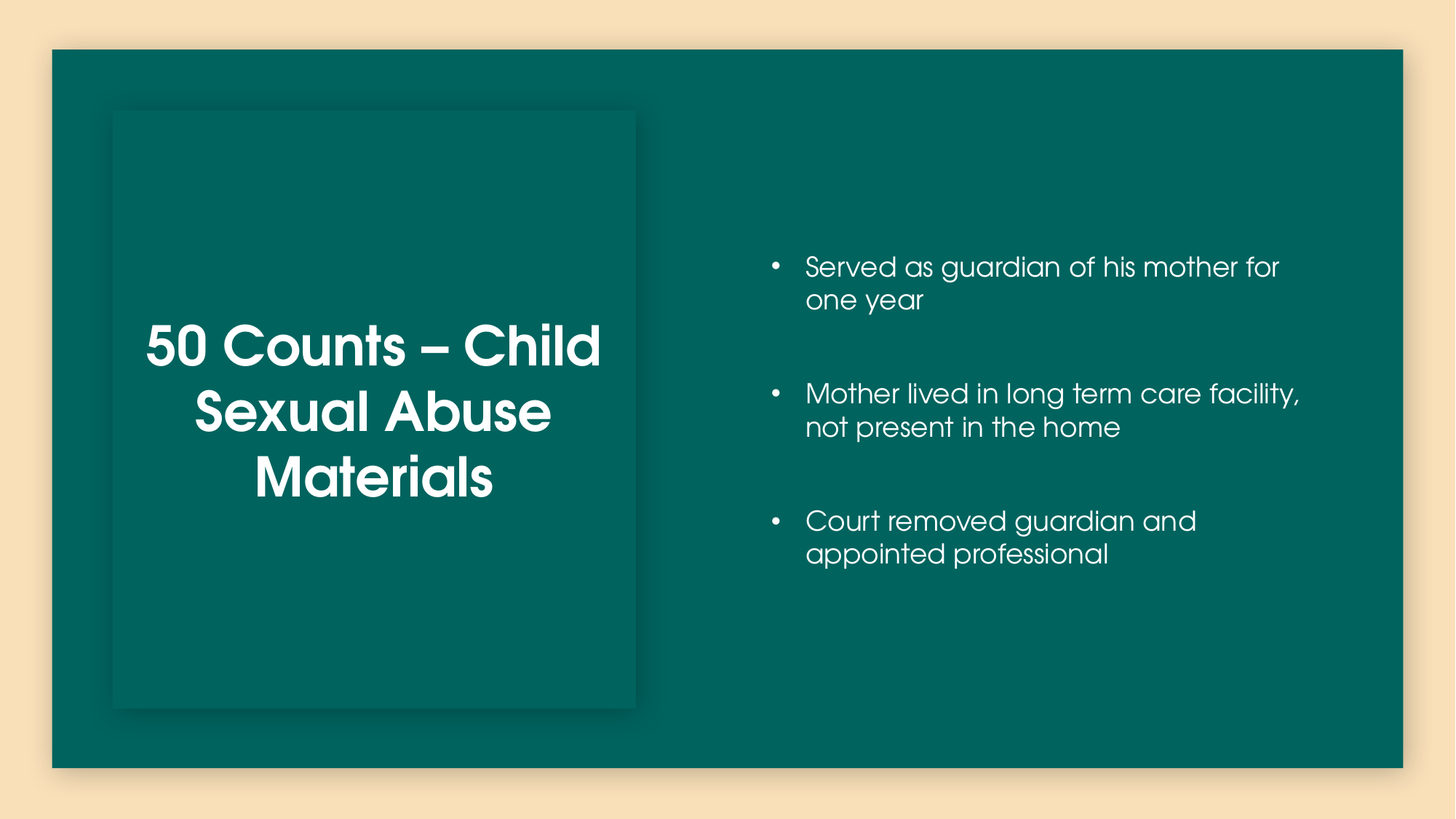

# 50 Counts – Child Sexual Abuse Materials
Served as guardian of his mother for one year

Mother lived in long term care facility, not present in the home

Court removed guardian and appointed professional